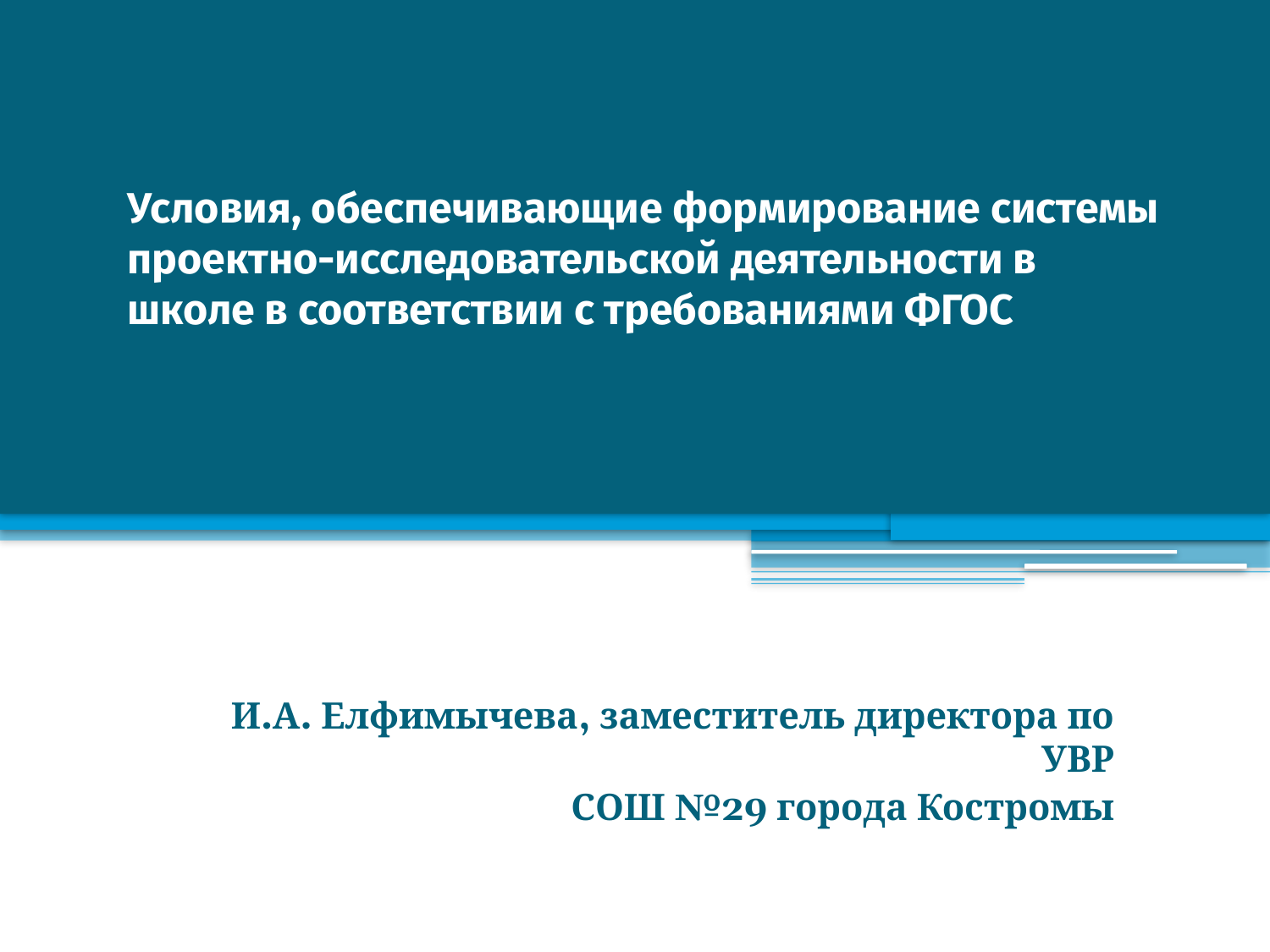

# Условия, обеспечивающие формирование системы проектно-исследовательской деятельности в школе в соответствии с требованиями ФГОС
И.А. Елфимычева, заместитель директора по УВР
СОШ №29 города Костромы